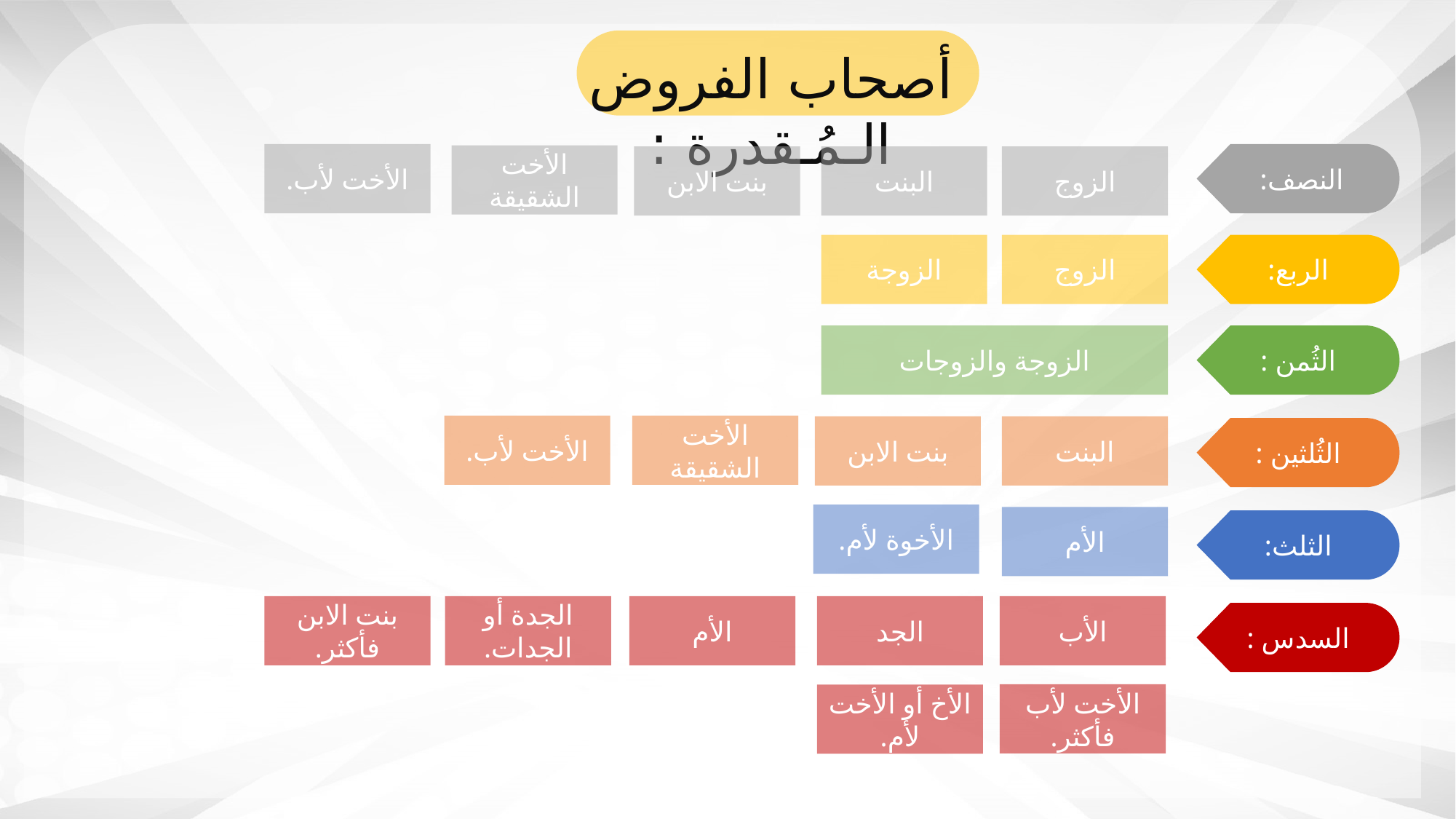

أصحاب الفروض الـمُـقدرة :
الأخت لأب.
النصف:
الأخت الشقيقة
الزوج
بنت الابن
البنت
الزوجة
الزوج
الربع:
الزوجة والزوجات
الثُمن :
الأخت لأب.
الأخت الشقيقة
بنت الابن
البنت
الثُلثين :
الأخوة لأم.
الأم
الثلث:
الجدة أو الجدات.
بنت الابن فأكثر.
الأم
الأب
الجد
السدس :
الأخت لأب فأكثر.
الأخ أو الأخت لأم.